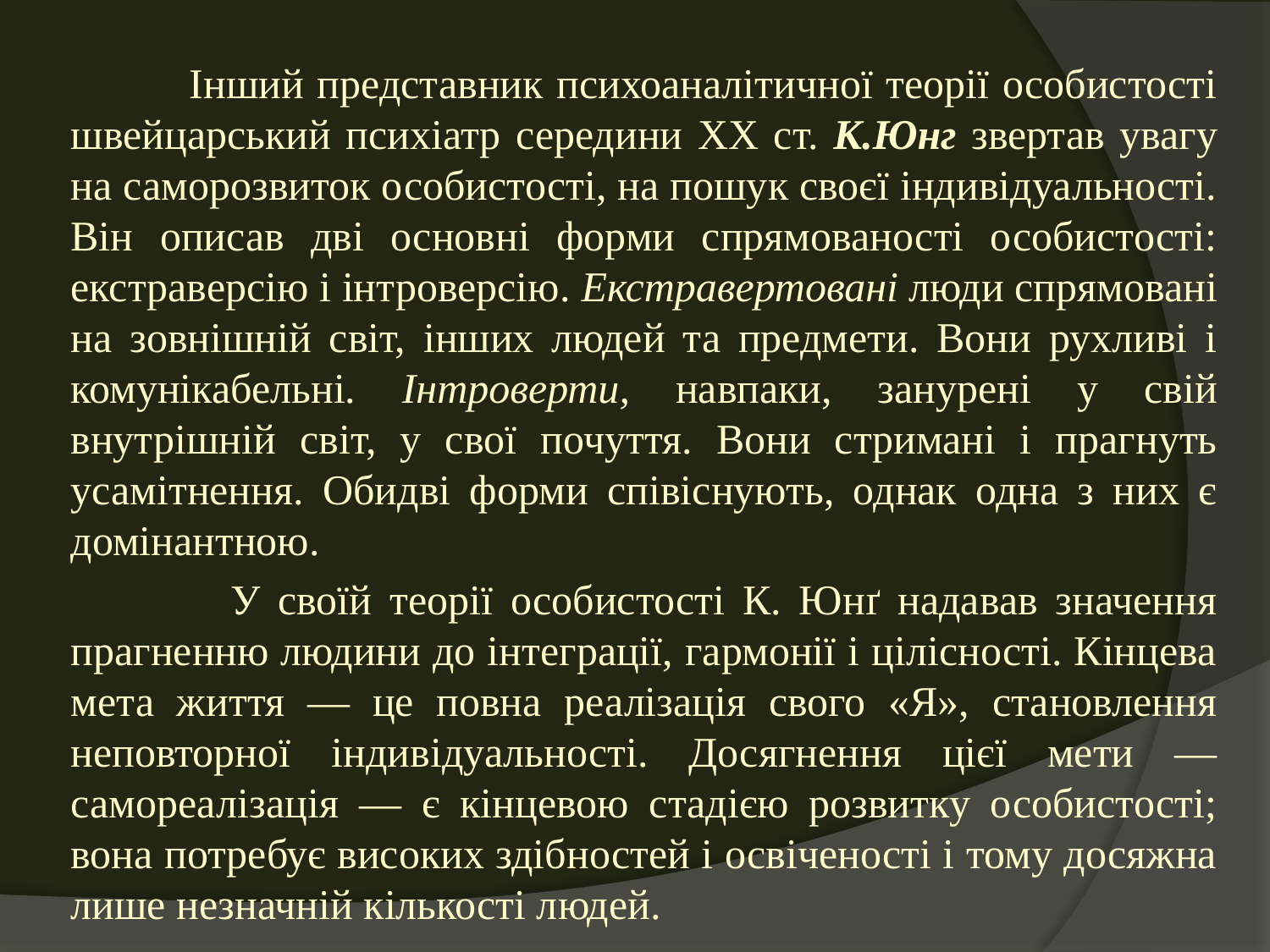

Інший представник психоаналітичної теорії особистості швей­царський психіатр середини XX ст. К.Юнг звертав увагу на саморозвиток особистості, на пошук своєї індивідуальності. Він описав дві основні форми спрямованості особистості: екстраверсію і інтроверсію. Екстравертовані люди спрямовані на зовнішній світ, інших людей та предмети. Вони рухливі і комунікабельні. Інтроверти, навпаки, занурені у свій внутрішній світ, у свої почуття. Вони стримані і прагнуть усамітнення. Обидві форми співіснують, однак одна з них є домінантною.
            У своїй теорії особистості К. Юнґ надавав значення прагненню людини до інтеграції, гармонії і цілісності. Кінцева мета життя — це повна реалізація свого «Я», становлення неповторної індивіду­альності. Досягнення цієї мети — самореалізація — є кінцевою стадією розвитку особистості; вона потребує високих здібностей і освіченості і тому досяжна лише незначній кількості людей.